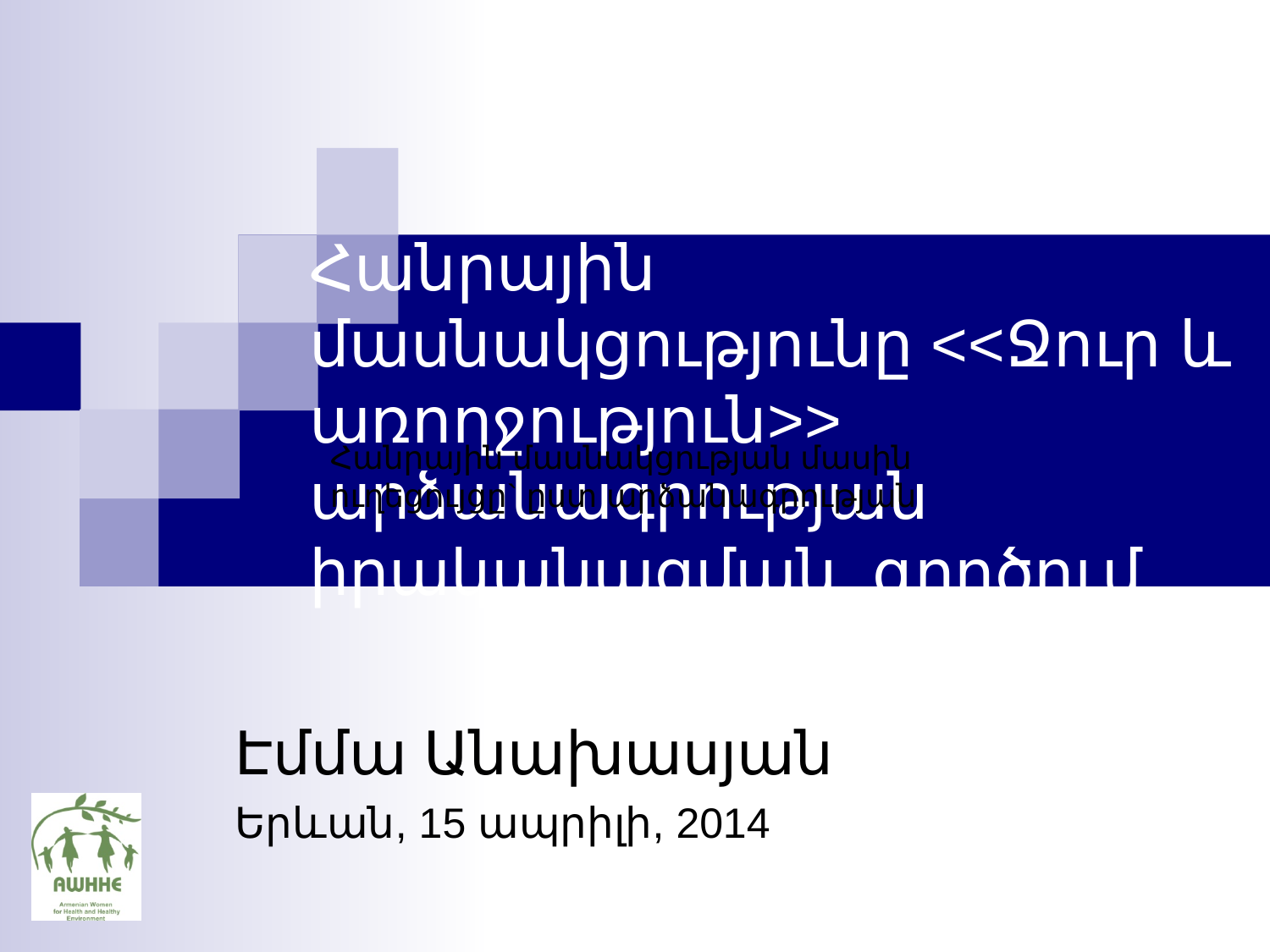

# Հանրային մասնակցությունը <<Ջուր և առողջություն>> արձանագրության իրականացման  գործում
Հանրային մասնակցության մասին ուղեցույցը` ըստ արձանագրության
Էմմա Անախասյան
Երևան, 15 ապրիլի, 2014